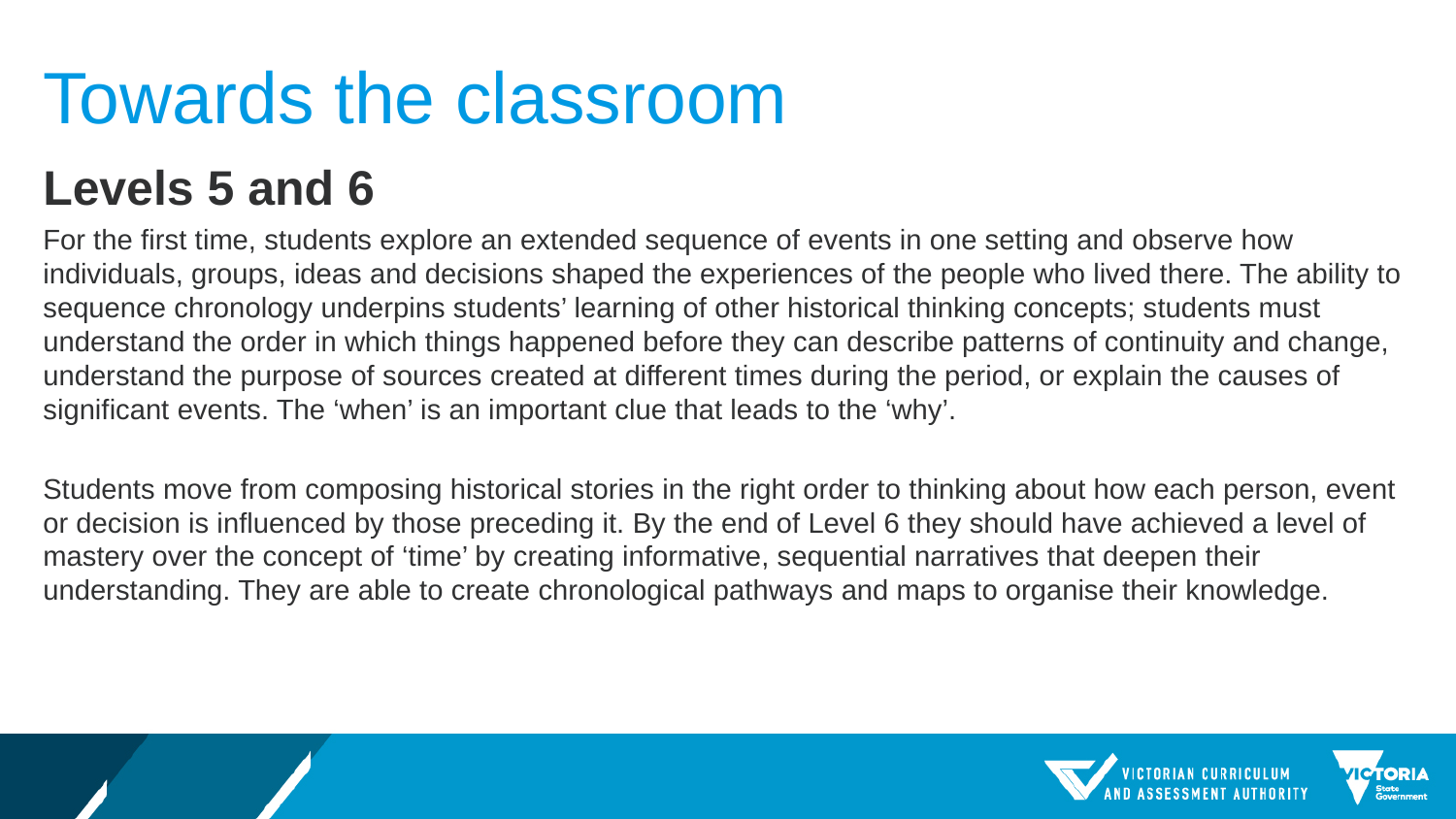

# Towards the classroom
Levels 5 and 6
For the first time, students explore an extended sequence of events in one setting and observe how individuals, groups, ideas and decisions shaped the experiences of the people who lived there. The ability to sequence chronology underpins students’ learning of other historical thinking concepts; students must understand the order in which things happened before they can describe patterns of continuity and change, understand the purpose of sources created at different times during the period, or explain the causes of significant events. The ‘when’ is an important clue that leads to the ‘why’.

Students move from composing historical stories in the right order to thinking about how each person, event or decision is influenced by those preceding it. By the end of Level 6 they should have achieved a level of mastery over the concept of ‘time’ by creating informative, sequential narratives that deepen their understanding. They are able to create chronological pathways and maps to organise their knowledge.